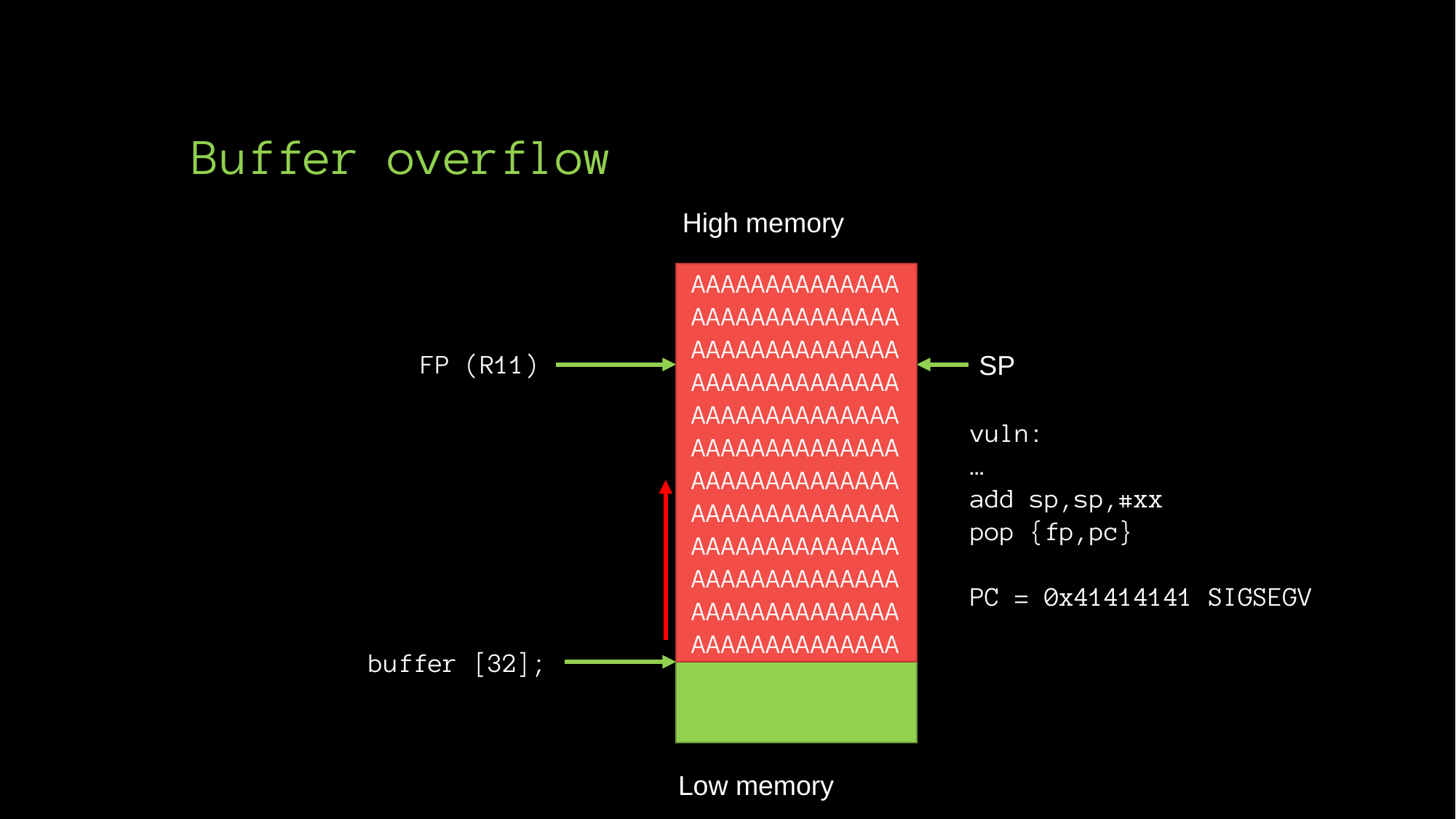

# Buffer overflow
High memory
AAAAAAAAAAAAAAAAAAAAAAAAAAAAAAAAAAAAAAAAAAAAAAAAAAAAAAAAAAAAAAAAAAAAAAAAAAAAAAAAAAAAAAAAAAAAAAAAAAAAAAAAAAAAAAAAAAAAAAAAAAAAAAAAAAAAAAAAAAAAAAAAAAAAAAAAAAAAAAAAAAAAAAAA
saved LR
saved FP
FP (R11)
SP

vuln:
…
add sp,sp,#xx
pop {fp,pc}

PC = 0x41414141 SIGSEGV
buffer [32];
Low memory